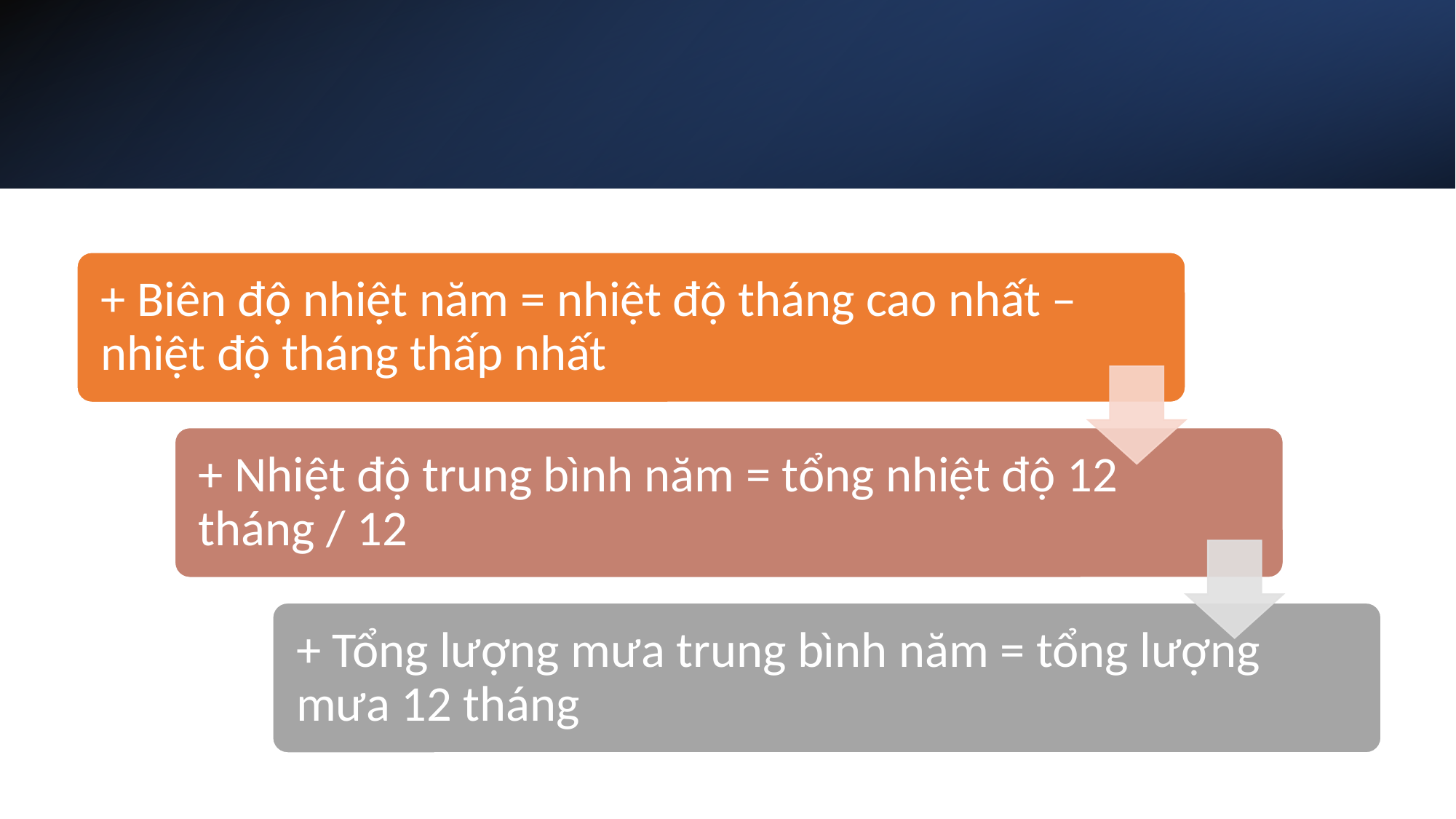

+ Biên độ nhiệt năm = nhiệt độ tháng cao nhất – nhiệt độ tháng thấp nhất
+ Nhiệt độ trung bình năm = tổng nhiệt độ 12 tháng / 12
+ Tổng lượng mưa trung bình năm = tổng lượng mưa 12 tháng